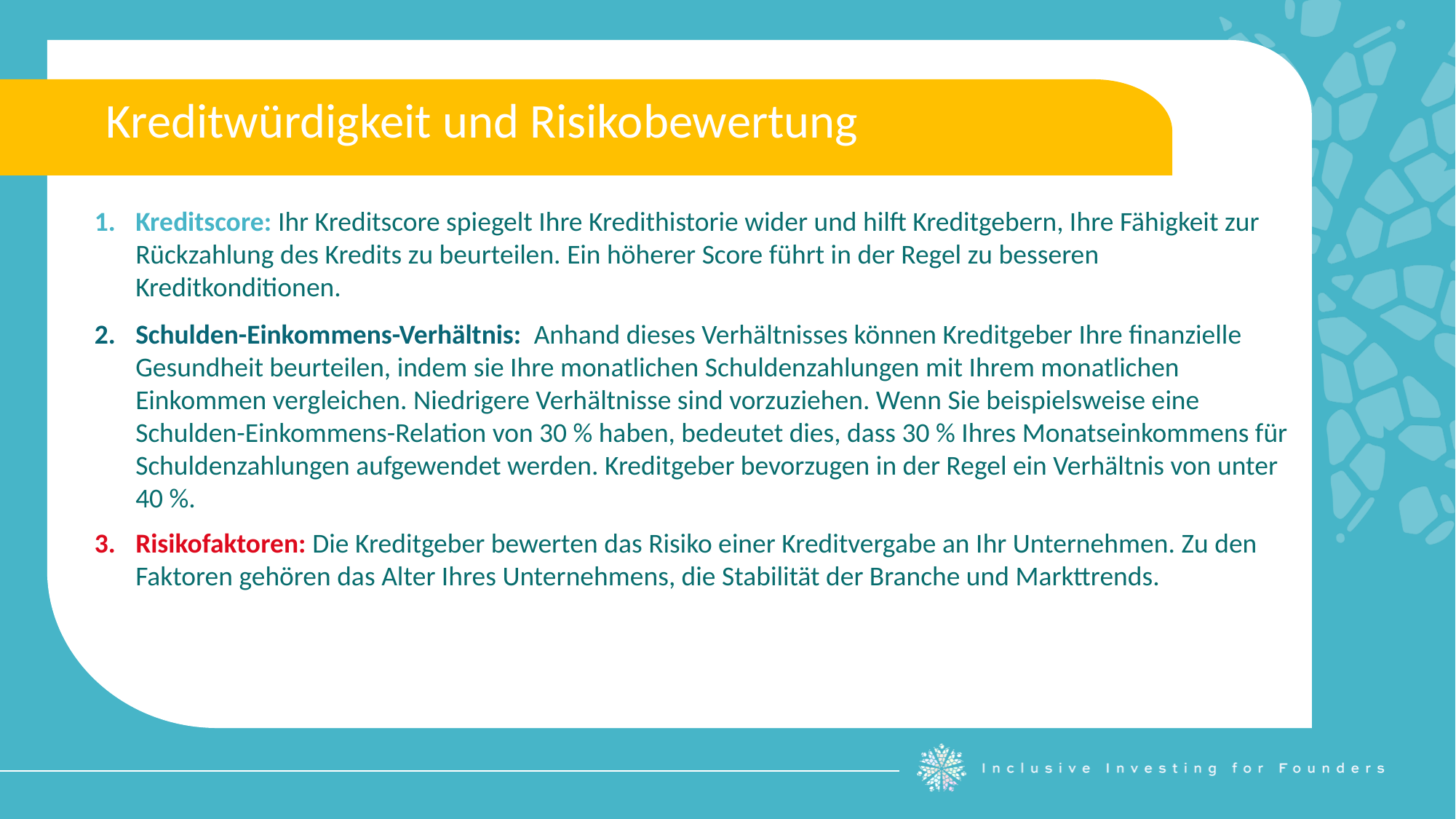

Kreditwürdigkeit und Risikobewertung

Kreditscore: Ihr Kreditscore spiegelt Ihre Kredithistorie wider und hilft Kreditgebern, Ihre Fähigkeit zur Rückzahlung des Kredits zu beurteilen. Ein höherer Score führt in der Regel zu besseren Kreditkonditionen.

Schulden-Einkommens-Verhältnis:  Anhand dieses Verhältnisses können Kreditgeber Ihre finanzielle Gesundheit beurteilen, indem sie Ihre monatlichen Schuldenzahlungen mit Ihrem monatlichen Einkommen vergleichen. Niedrigere Verhältnisse sind vorzuziehen. Wenn Sie beispielsweise eine Schulden-Einkommens-Relation von 30 % haben, bedeutet dies, dass 30 % Ihres Monatseinkommens für Schuldenzahlungen aufgewendet werden. Kreditgeber bevorzugen in der Regel ein Verhältnis von unter 40 %.

Risikofaktoren: Die Kreditgeber bewerten das Risiko einer Kreditvergabe an Ihr Unternehmen. Zu den Faktoren gehören das Alter Ihres Unternehmens, die Stabilität der Branche und Markttrends.